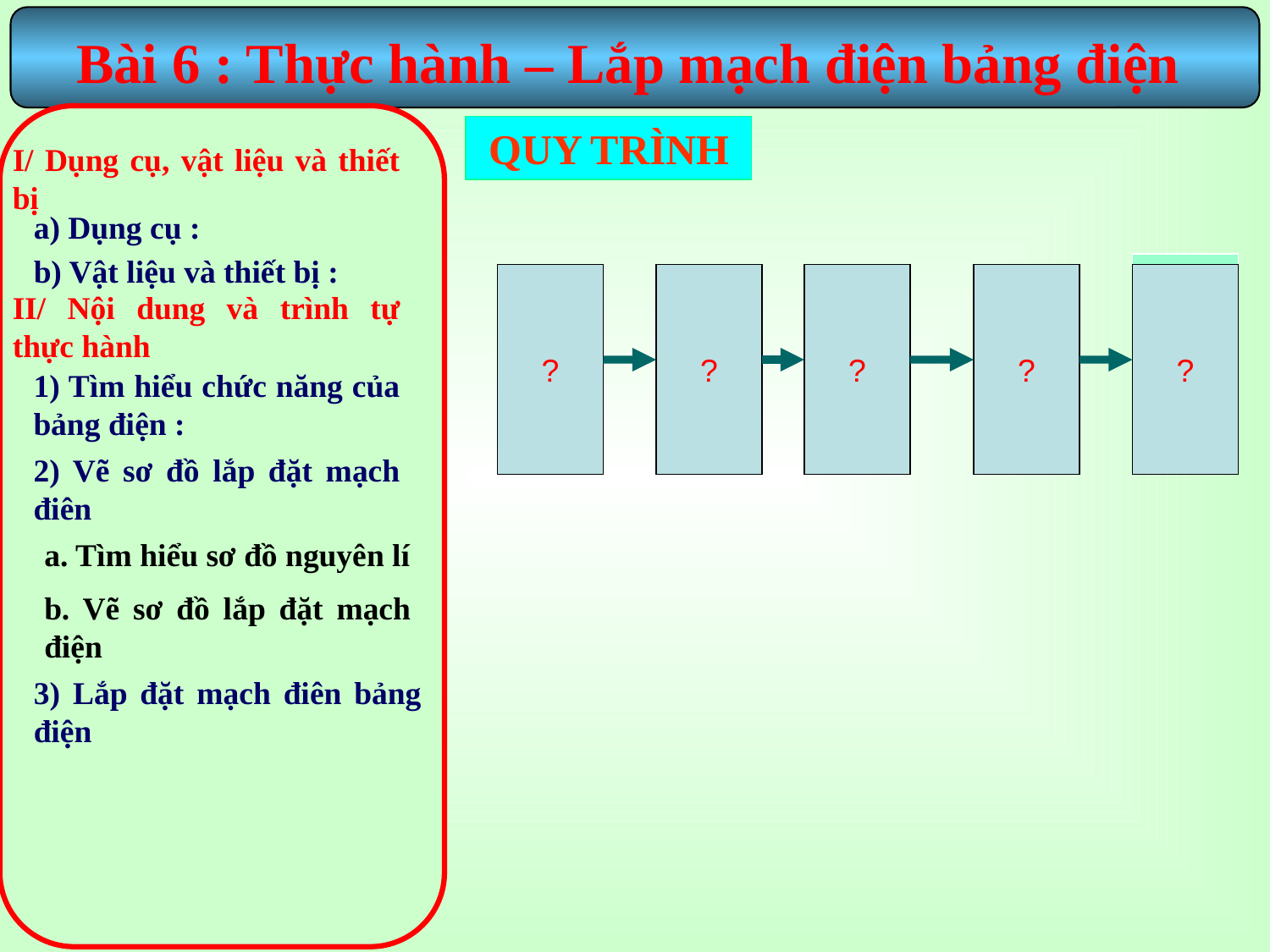

Bài 6 : Thực hành – Lắp mạch điện bảng điện

 QUY TRÌNH
I/ Dụng cụ, vật liệu và thiết bị

a) Dụng cụ :
b) Vật liệu và thiết bị :
Kiểm
 tra
Vạch
dấu
?
Khoan
lỗ
bảng
điện
?
Nối dây
TBĐ
của BĐ
?
Lắp
TBĐ
vào BĐ
?
?
II/ Nội dung và trình tự thực hành
1) Tìm hiểu chức năng của bảng điện :

2) Vẽ sơ đồ lắp đặt mạch điên
a. Tìm hiểu sơ đồ nguyên lí
b. Vẽ sơ đồ lắp đặt mạch điện
3) Lắp đặt mạch điên bảng điện